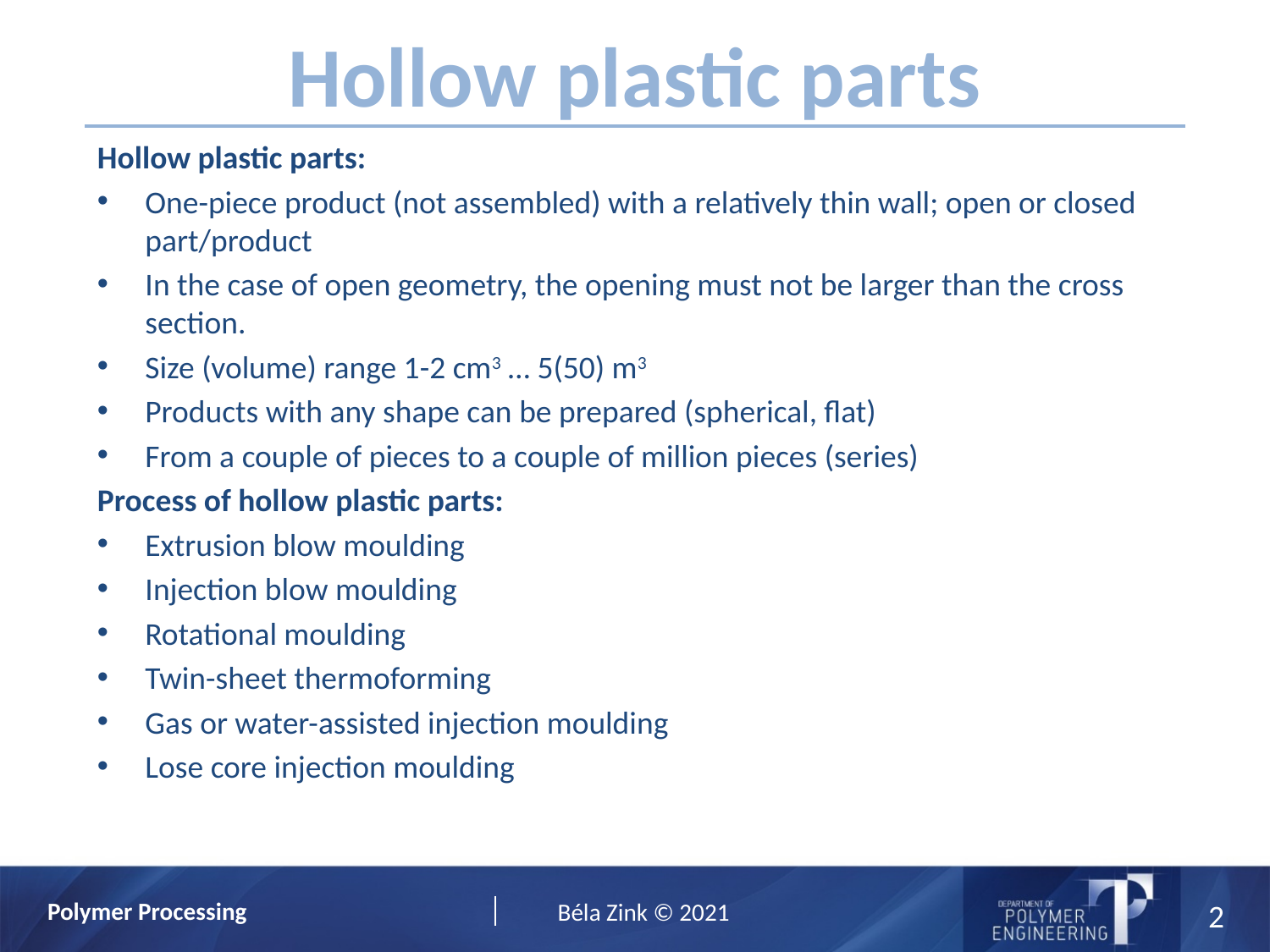

Hollow plastic parts
Hollow plastic parts:
One-piece product (not assembled) with a relatively thin wall; open or closed part/product
In the case of open geometry, the opening must not be larger than the cross section.
Size (volume) range 1-2 cm3 … 5(50) m3
Products with any shape can be prepared (spherical, flat)
From a couple of pieces to a couple of million pieces (series)
Process of hollow plastic parts:
Extrusion blow moulding
Injection blow moulding
Rotational moulding
Twin-sheet thermoforming
Gas or water-assisted injection moulding
Lose core injection moulding

2